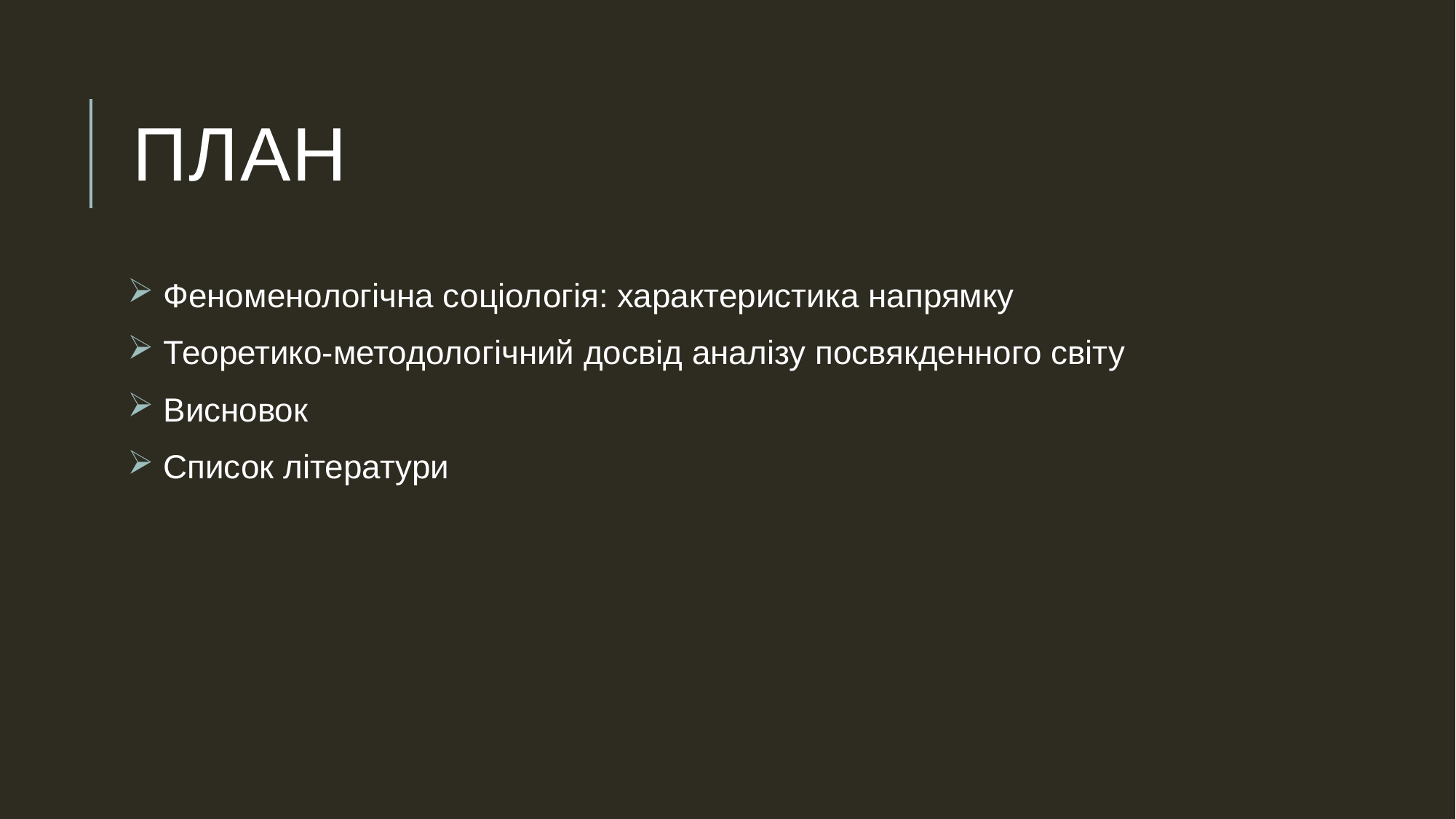

# План
 Феноменологічна соціологія: характеристика напрямку
 Теоретико-методологічний досвід аналізу посвякденного світу
 Висновок
 Список літератури